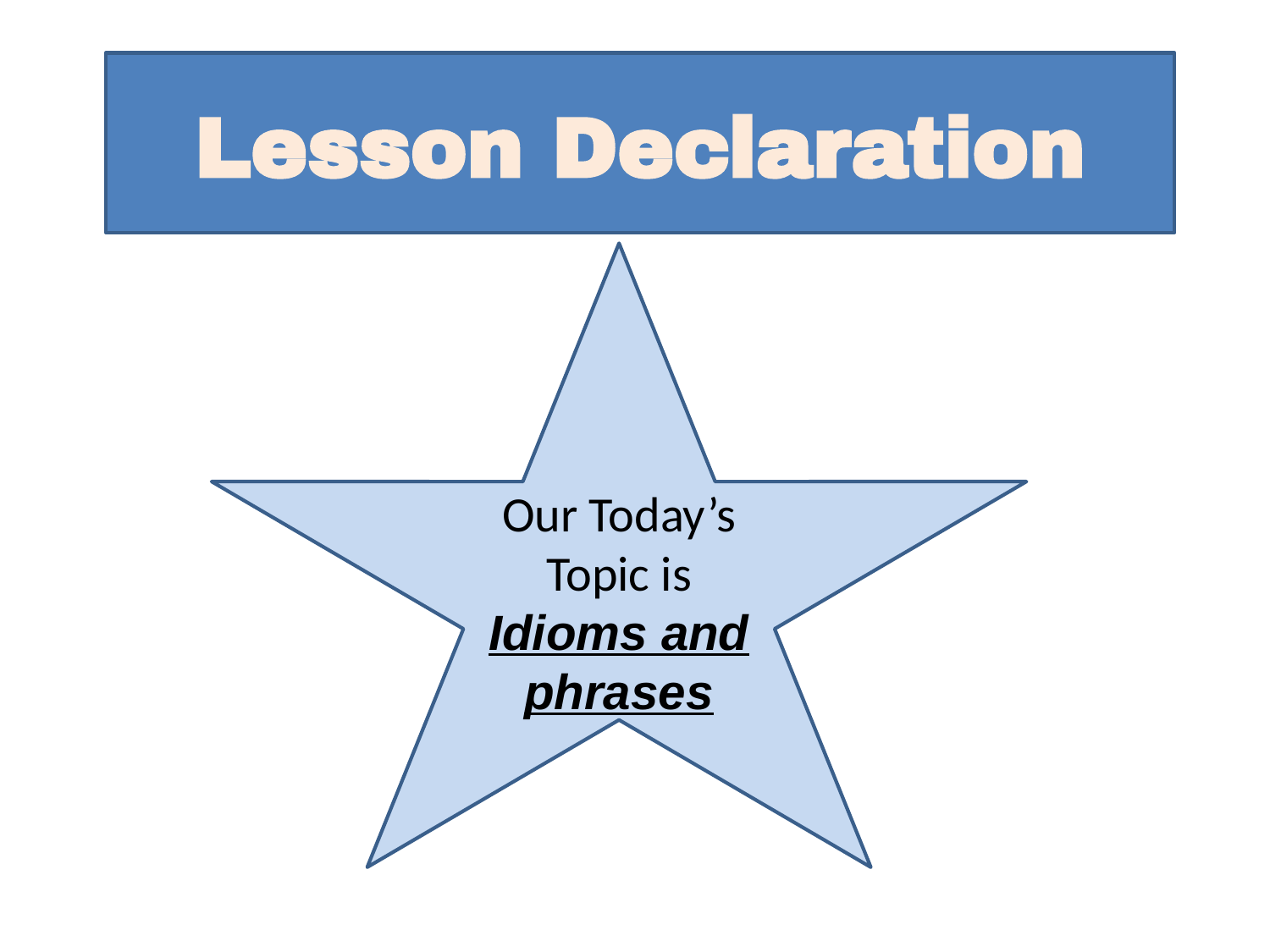

Lesson Declaration
Our Today’s Topic is
Idioms and phrases